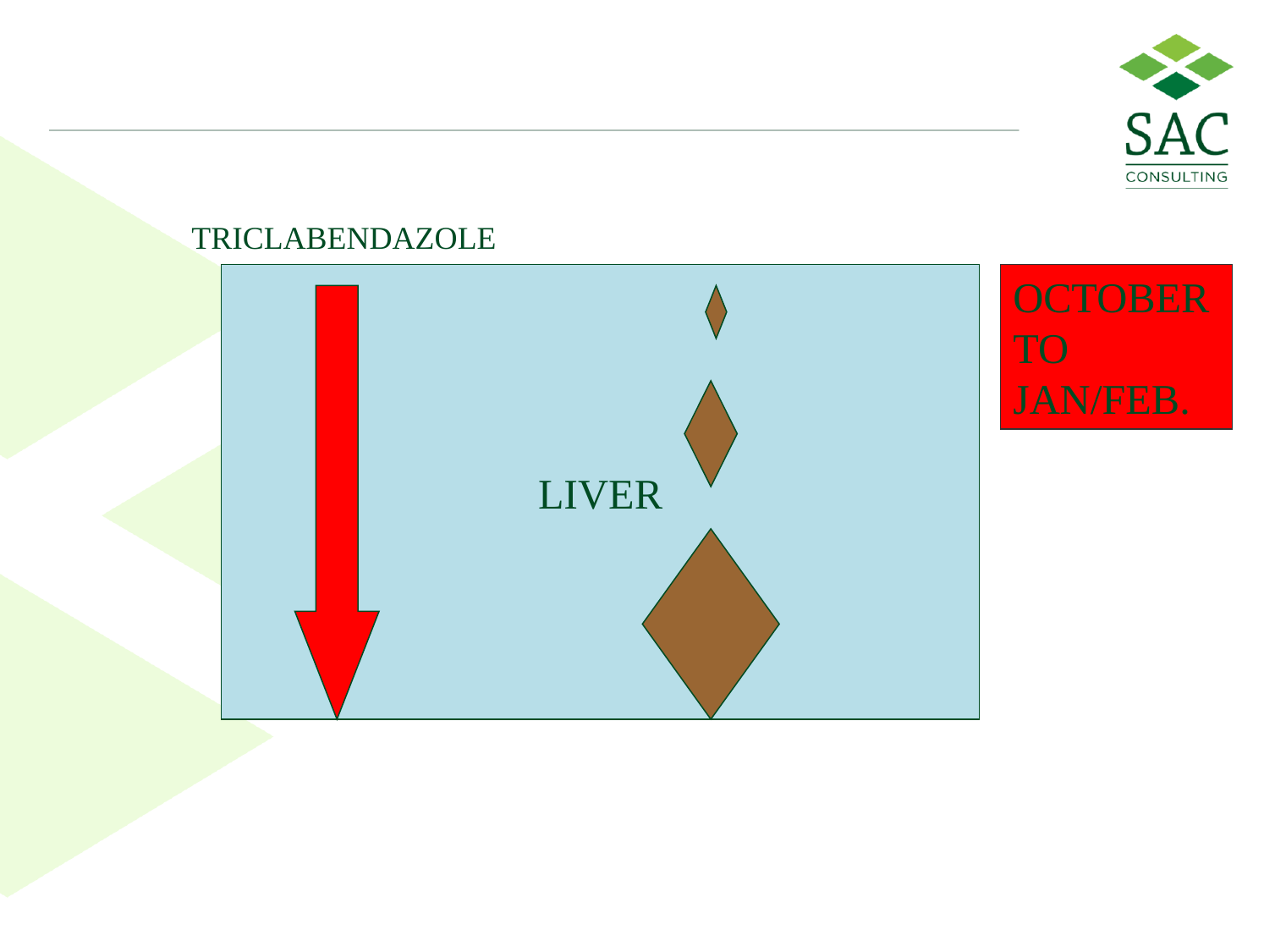

Drug Activity
TRICLABENDAZOLE
LIVER
OCTOBER TO JAN/FEB.

40